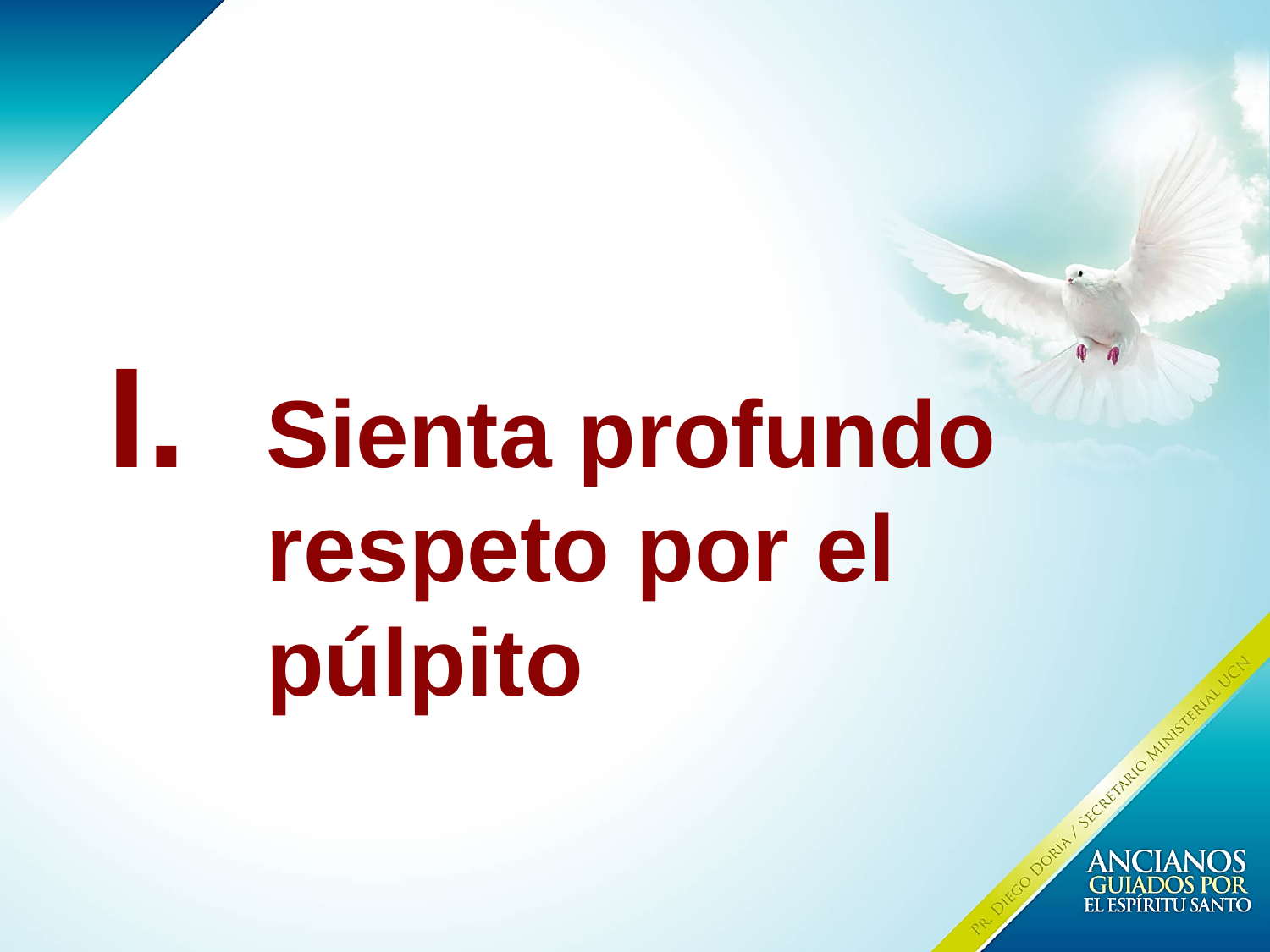

# Sienta profundo respeto por el púlpito